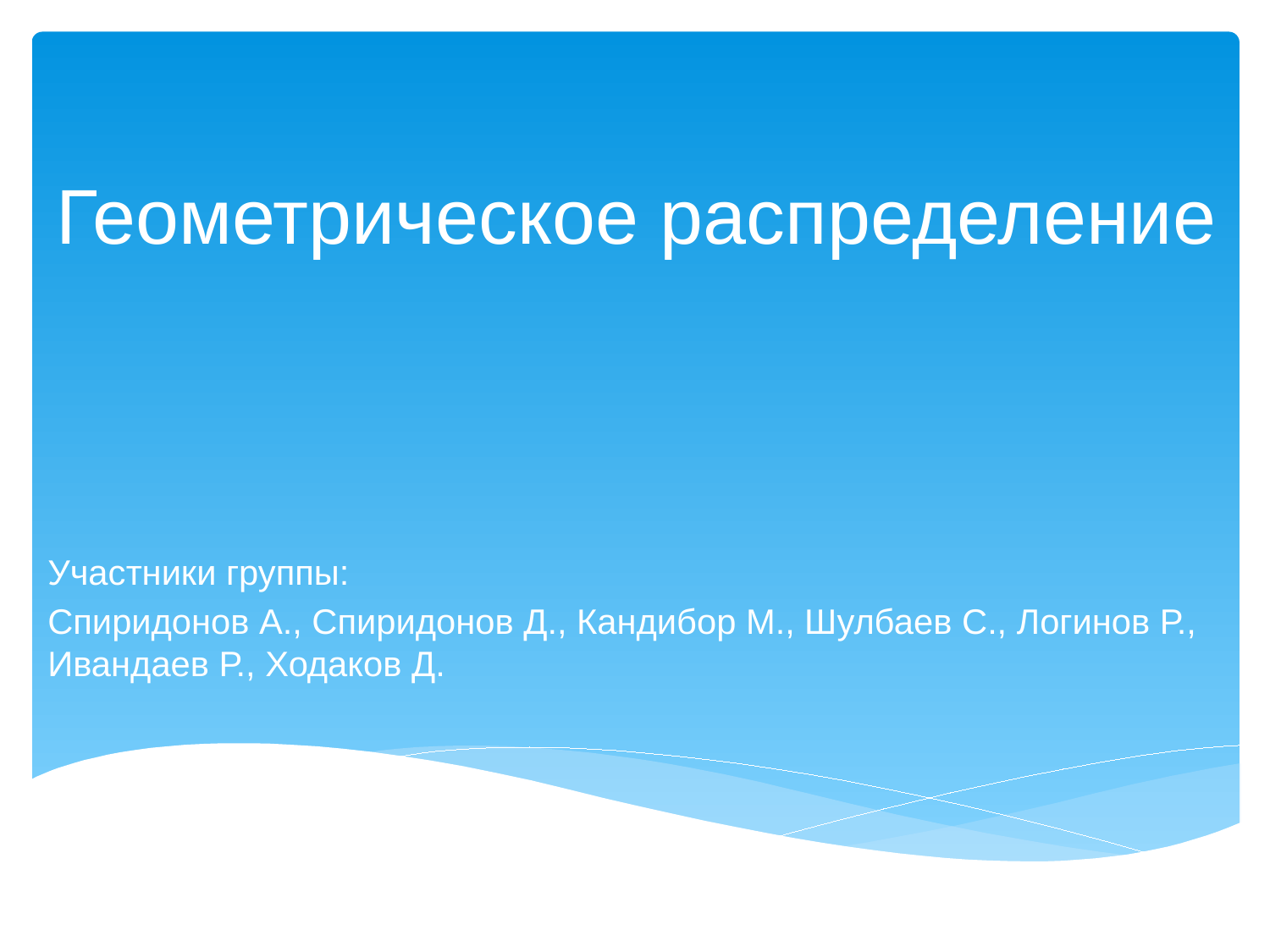

# Геометрическое распределение

Участники группы:
Спиридонов А., Спиридонов Д., Кандибор М., Шулбаев С., Логинов Р., Ивандаев Р., Ходаков Д.